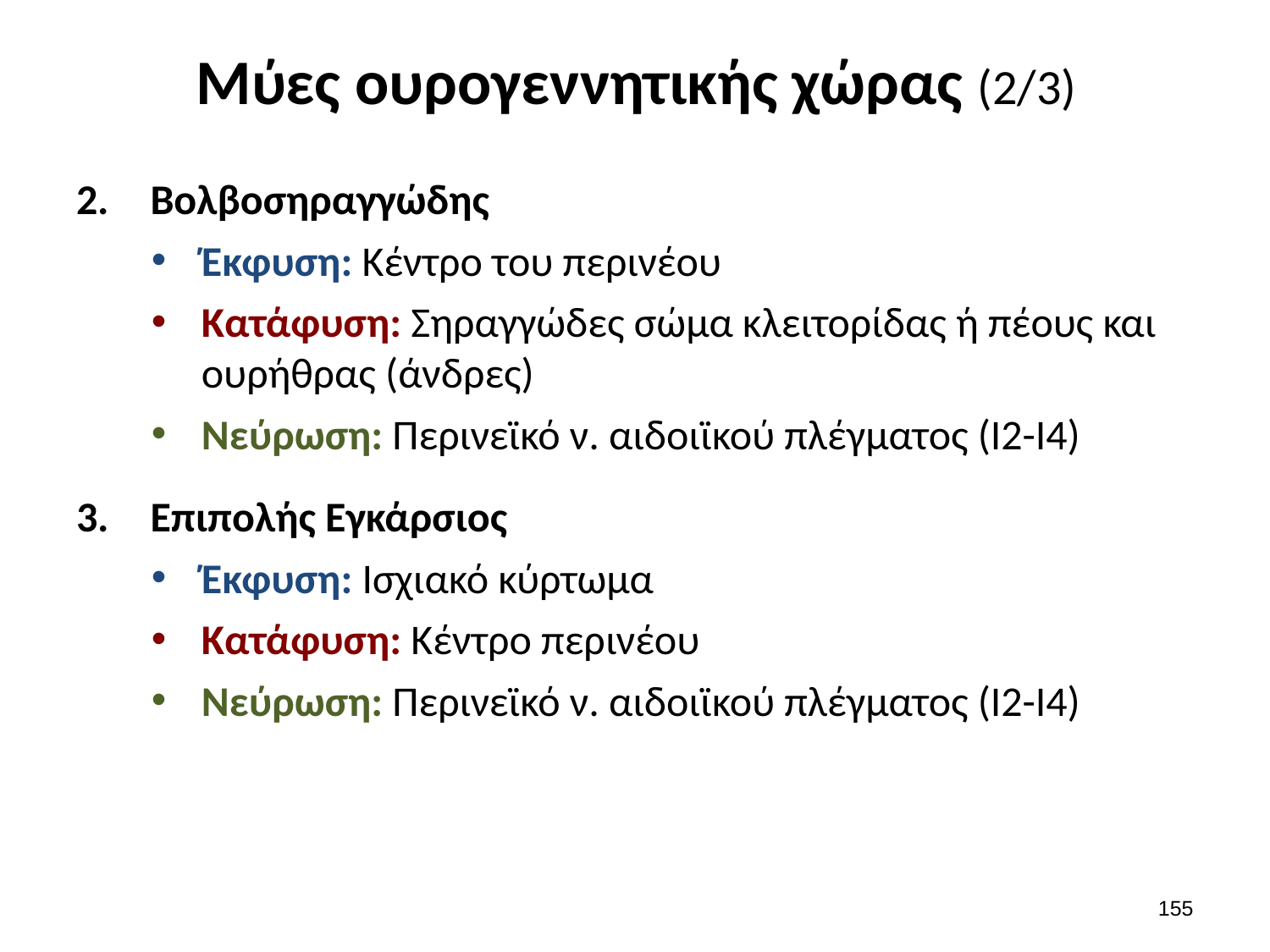

# Μύες ουρογεννητικής χώρας (2/3)
Βολβοσηραγγώδης
Έκφυση: Κέντρο του περινέου
Κατάφυση: Σηραγγώδες σώμα κλειτορίδας ή πέους και ουρήθρας (άνδρες)
Νεύρωση: Περινεϊκό ν. αιδοιϊκού πλέγματος (Ι2-Ι4)
Επιπολής Εγκάρσιος
Έκφυση: Ισχιακό κύρτωμα
Κατάφυση: Κέντρο περινέου
Νεύρωση: Περινεϊκό ν. αιδοιϊκού πλέγματος (Ι2-Ι4)
155